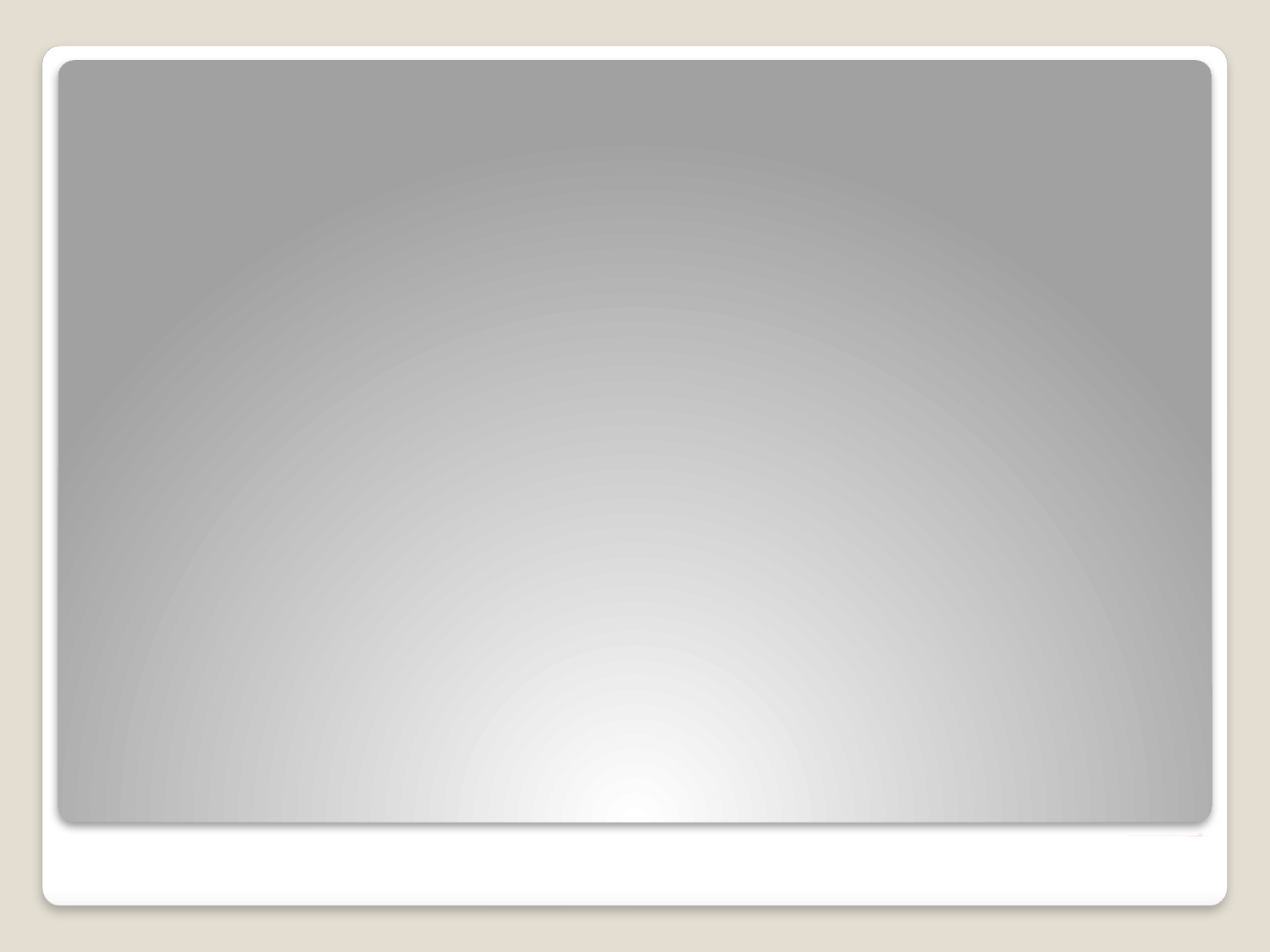

# محاور الوحدة: تتطرق الوحدة إلى: - حدود العلاقة اتصالا وانفصالا بين الفلسفة وغيرها من أنماط التعبير الأخرى، وذلك من خلال الانفتاح على مختلف الحقول والأشكال المعرفية الأخرى سواء التي تعتمد العقل (العلم والمنطق...)، أو تلك التي تعتمد الذوق (الشعر والرواية والتصوف...) وسيتم ذلك من خلال تقسيم الوحدة إلى جزأين: